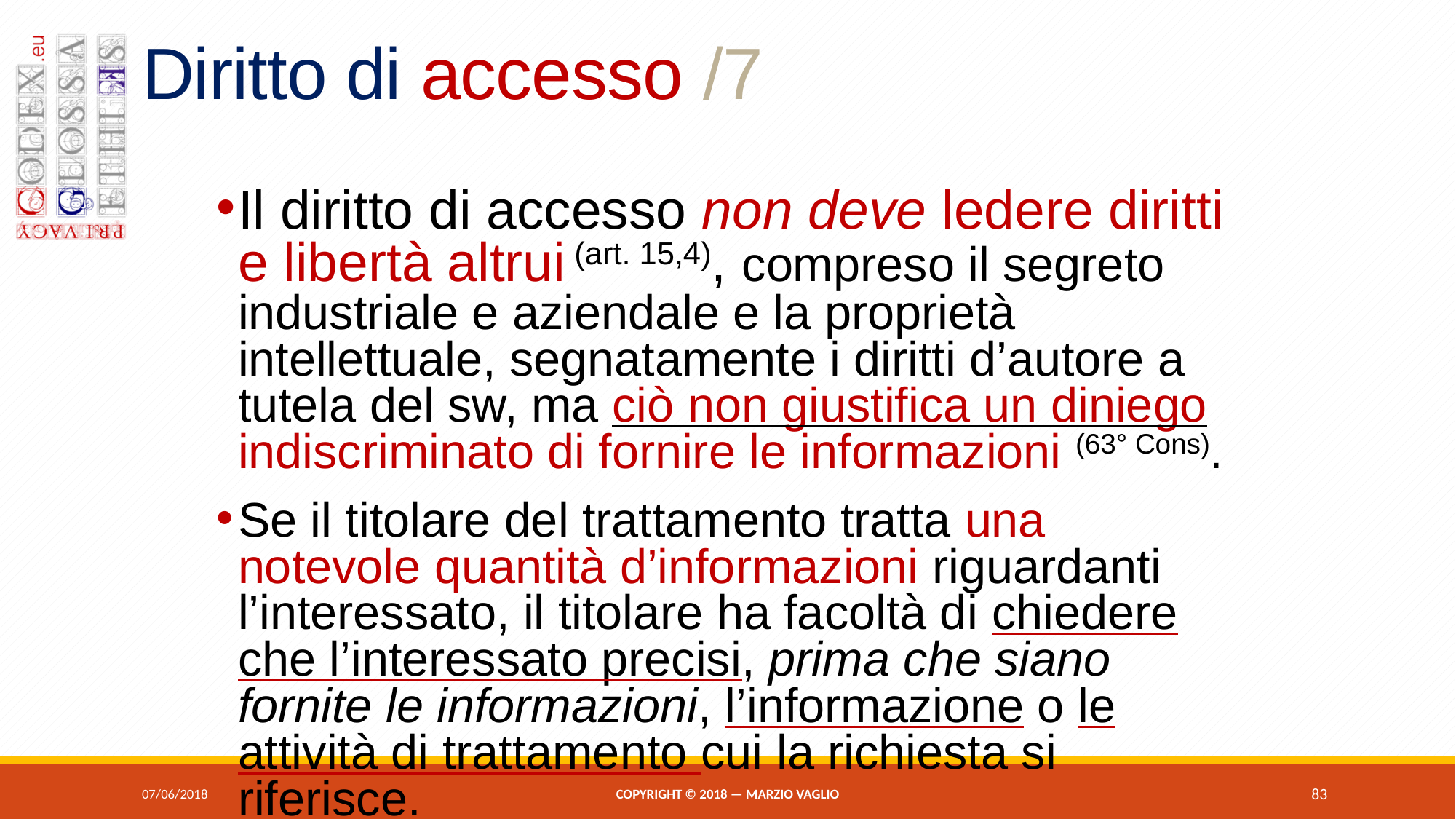

# Diritto di accesso /7
Il diritto di accesso non deve ledere diritti e libertà altrui (art. 15,4), compreso il segreto industriale e aziendale e la proprietà intellettuale, segnatamente i diritti d’autore a tutela del sw, ma ciò non giustifica un diniego indiscriminato di fornire le informazioni (63° Cons).
Se il titolare del trattamento tratta una notevole quantità d’informazioni riguardanti l’interessato, il titolare ha facoltà di chiedere che l’interessato precisi, prima che siano fornite le informazioni, l’informazione o le attività di trattamento cui la richiesta si riferisce.
07/06/2018
Copyright © 2018 — Marzio Vaglio
83